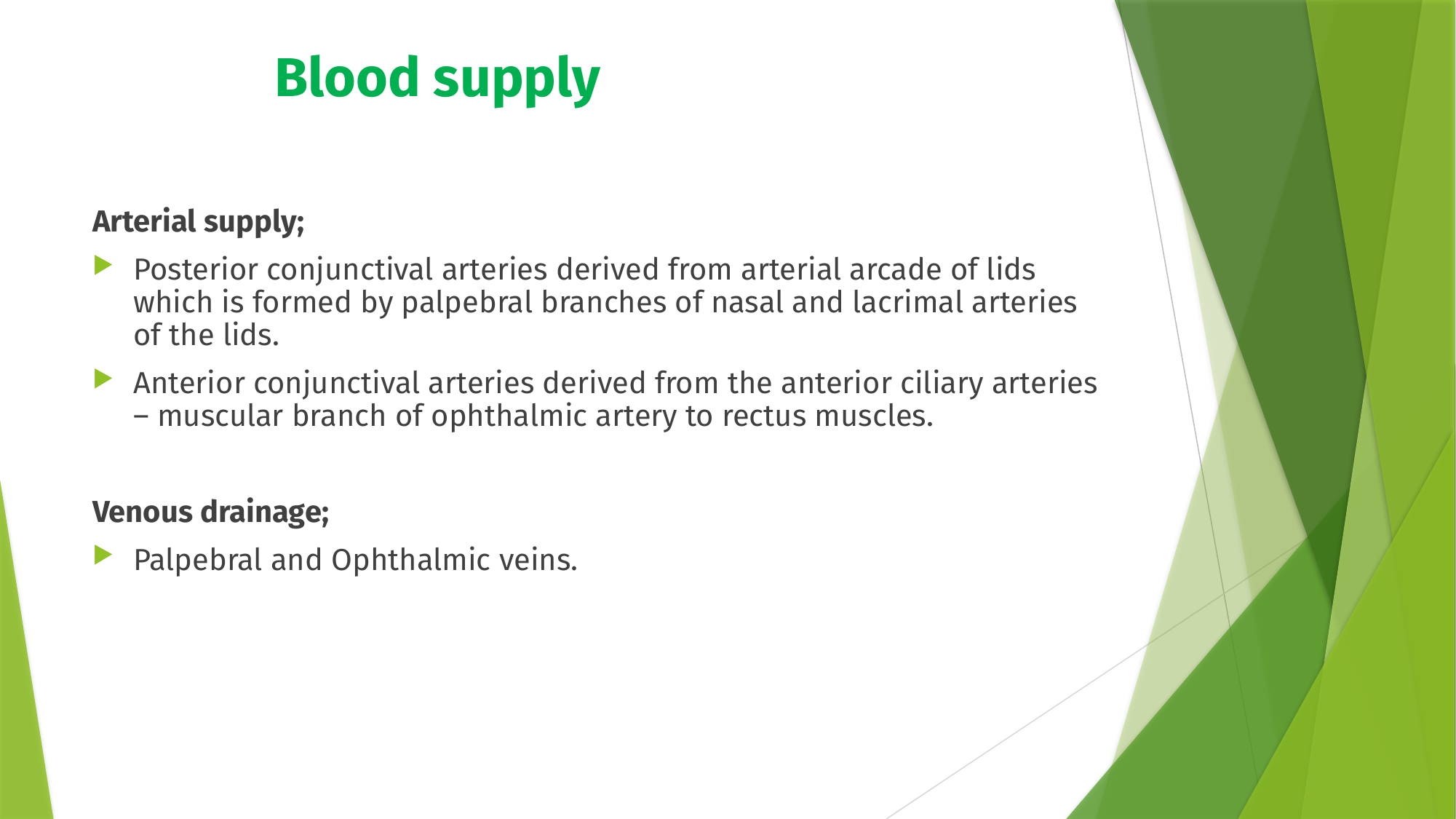

# Blood supply
Arterial supply;
Posterior conjunctival arteries derived from arterial arcade of lids which is formed by palpebral branches of nasal and lacrimal arteries of the lids.
Anterior conjunctival arteries derived from the anterior ciliary arteries – muscular branch of ophthalmic artery to rectus muscles.

Venous drainage;
Palpebral and Ophthalmic veins.